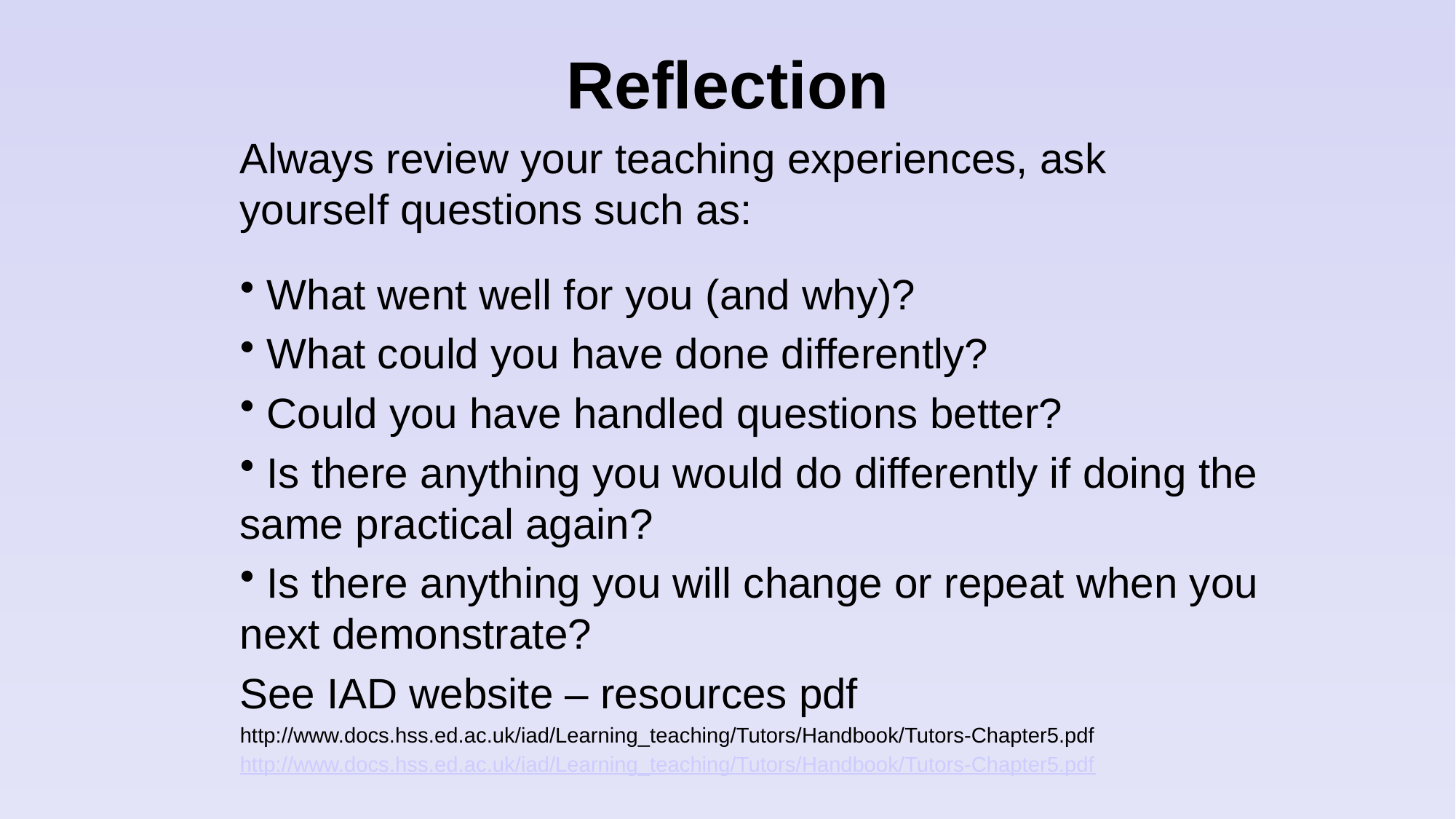

# Reflection
Always review your teaching experiences, ask yourself questions such as:

 What went well for you (and why)?
 What could you have done differently?
 Could you have handled questions better?
 Is there anything you would do differently if doing the same practical again?
 Is there anything you will change or repeat when you next demonstrate?
See IAD website – resources pdf
http://www.docs.hss.ed.ac.uk/iad/Learning_teaching/Tutors/Handbook/Tutors-Chapter5.pdf
http://www.docs.hss.ed.ac.uk/iad/Learning_teaching/Tutors/Handbook/Tutors-Chapter5.pdf